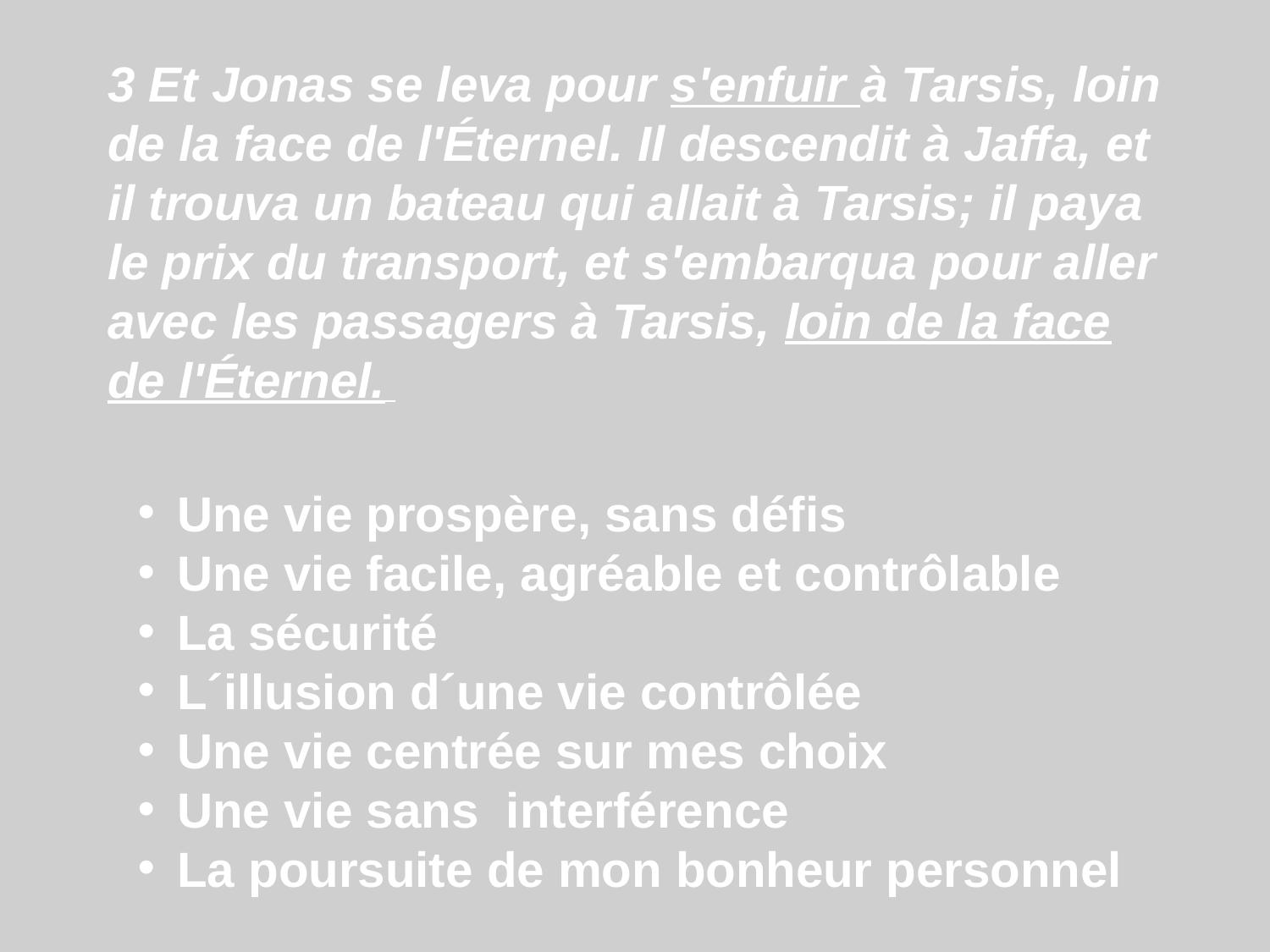

3 Et Jonas se leva pour s'enfuir à Tarsis, loin de la face de l'Éternel. Il descendit à Jaffa, et il trouva un bateau qui allait à Tarsis; il paya le prix du transport, et s'embarqua pour aller avec les passagers à Tarsis, loin de la face de l'Éternel.
Une vie prospère, sans défis
Une vie facile, agréable et contrôlable
La sécurité
L´illusion d´une vie contrôlée
Une vie centrée sur mes choix
Une vie sans  interférence
La poursuite de mon bonheur personnel